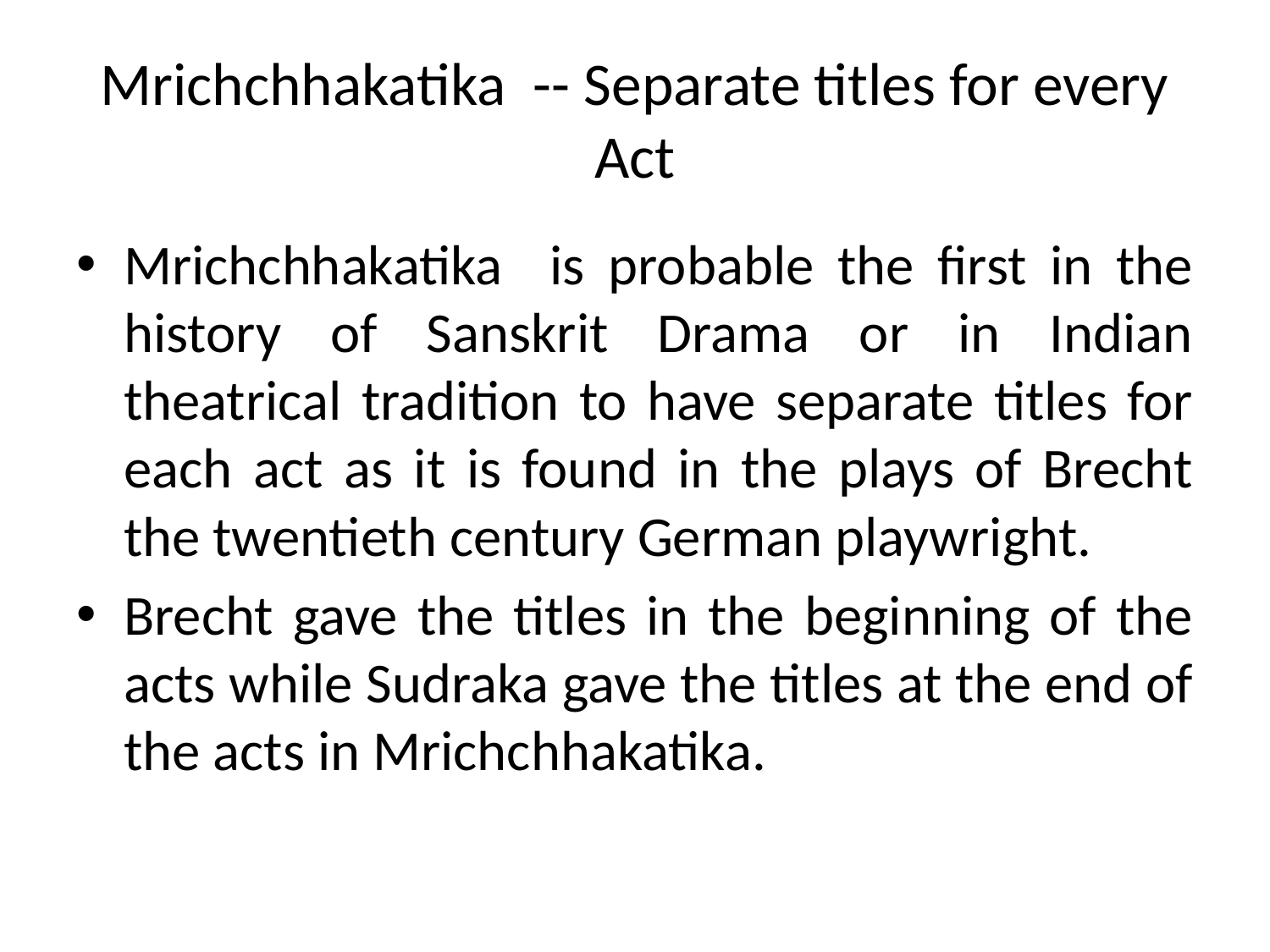

# Mrichchhakatika  -- Separate titles for every Act
Mrichchhakatika  is probable the first in the history of Sanskrit Drama or in Indian theatrical tradition to have separate titles for each act as it is found in the plays of Brecht the twentieth century German playwright.
Brecht gave the titles in the beginning of the acts while Sudraka gave the titles at the end of the acts in Mrichchhakatika.